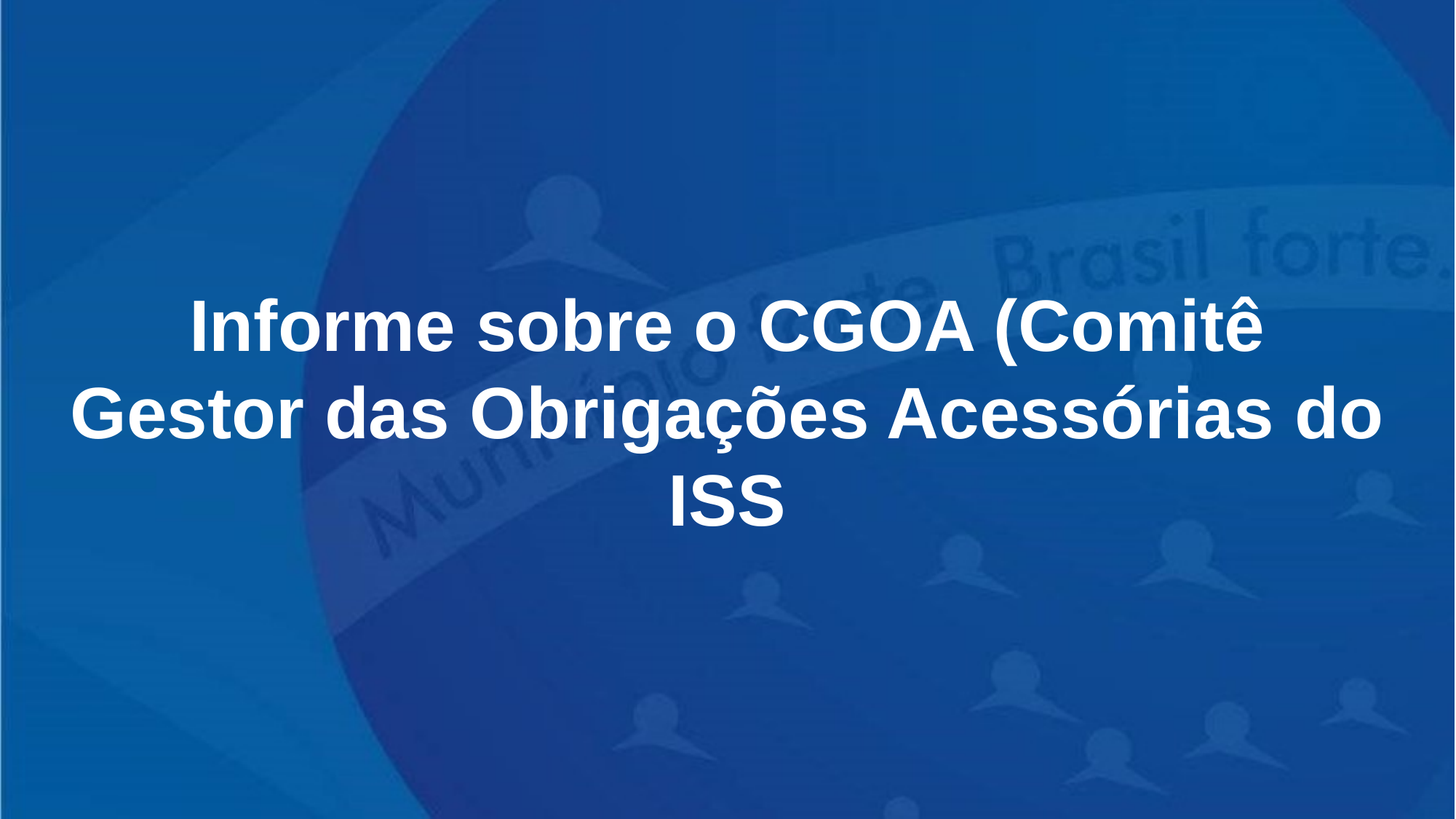

# Informe sobre o CGOA (Comitê Gestor das Obrigações Acessórias do ISS